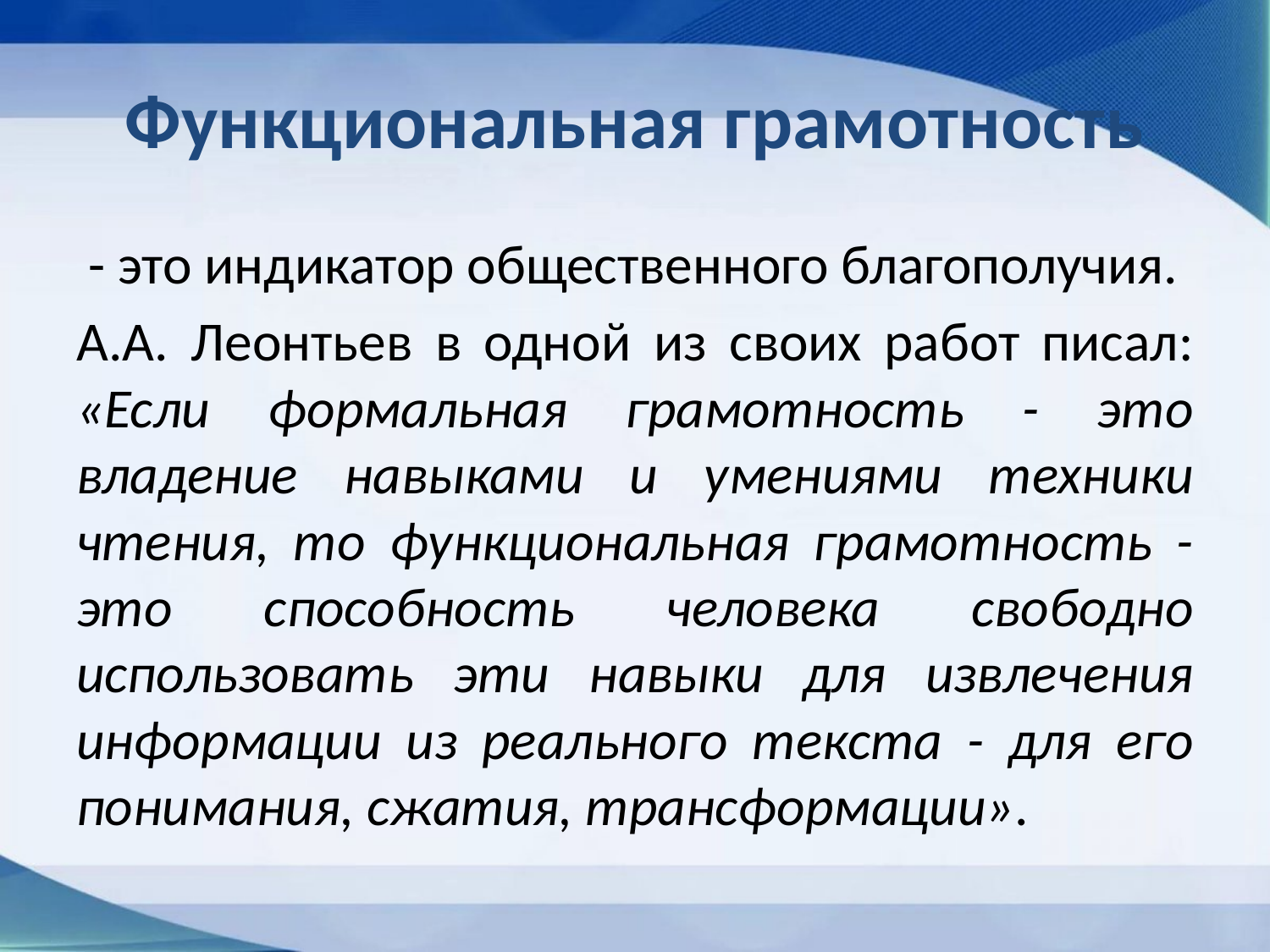

# Функциональная грамотность
 - это индикатор общественного благополучия.
А.А. Леонтьев в одной из своих работ писал: «Если формальная грамотность - это владение навыками и умениями техники чтения, то функциональная грамотность - это способность человека свободно использовать эти навыки для извлечения информации из реального текста - для его понимания, сжатия, трансформации».